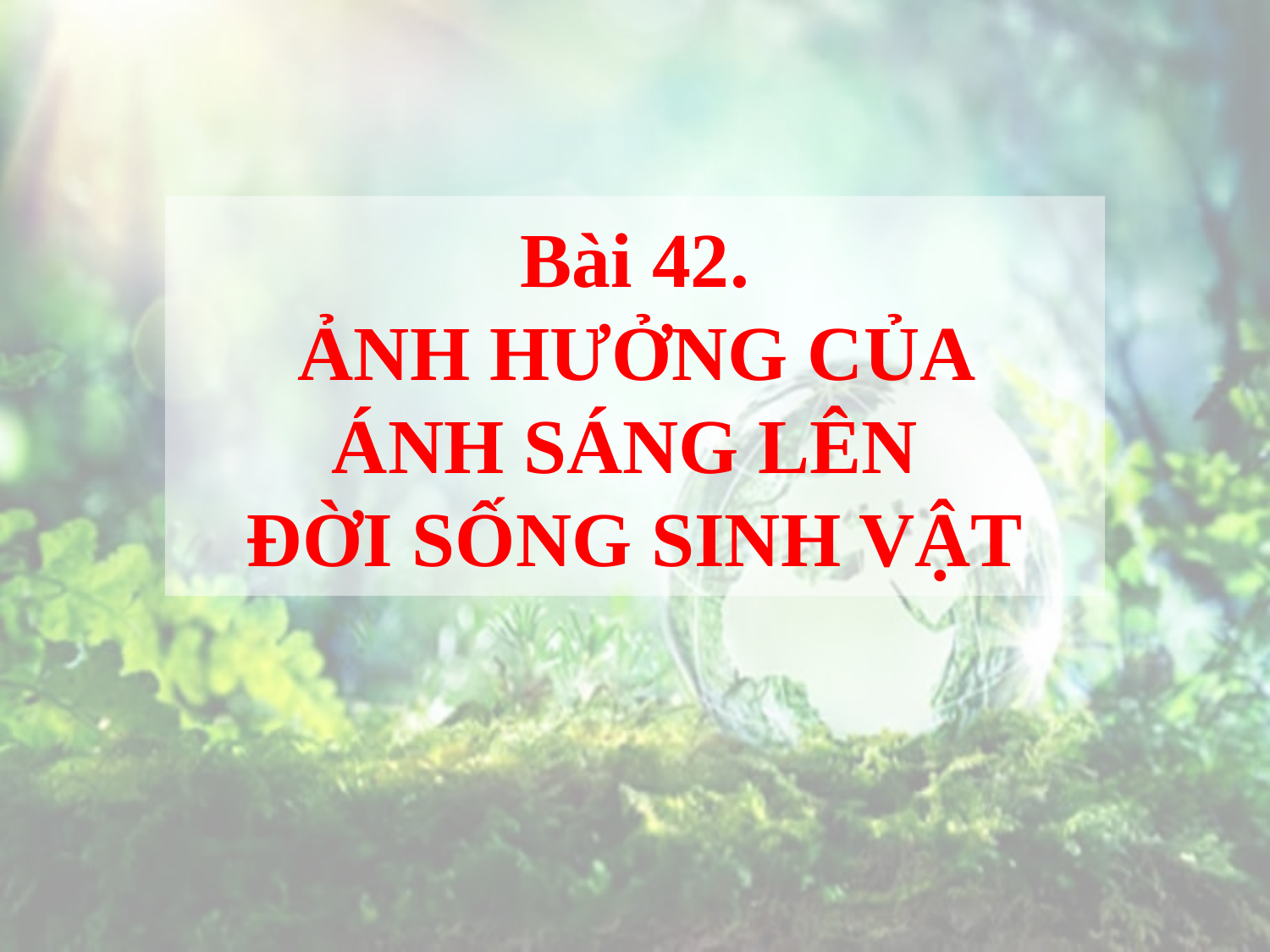

# Bài 42. ẢNH HƯỞNG CỦA ÁNH SÁNG LÊN ĐỜI SỐNG SINH VẬT